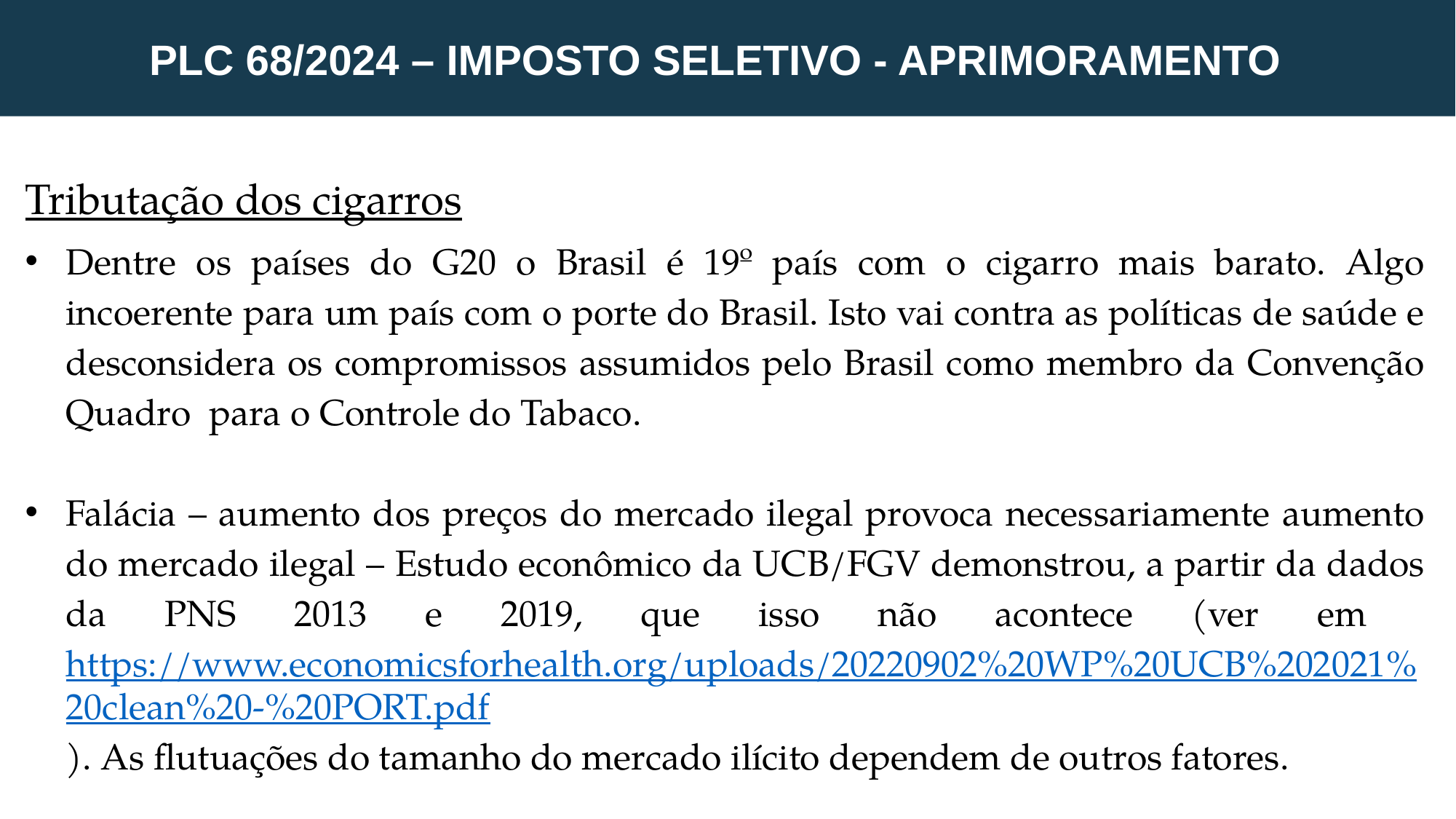

PLC 68/2024 – IMPOSTO SELETIVO - APRIMORAMENTO

Tributação dos cigarros
Dentre os países do G20 o Brasil é 19º país com o cigarro mais barato. Algo incoerente para um país com o porte do Brasil. Isto vai contra as políticas de saúde e desconsidera os compromissos assumidos pelo Brasil como membro da Convenção Quadro  para o Controle do Tabaco.

Falácia – aumento dos preços do mercado ilegal provoca necessariamente aumento do mercado ilegal – Estudo econômico da UCB/FGV demonstrou, a partir da dados da PNS 2013 e 2019, que isso não acontece (ver em  https://www.economicsforhealth.org/uploads/20220902%20WP%20UCB%202021%20clean%20-%20PORT.pdf). As flutuações do tamanho do mercado ilícito dependem de outros fatores.